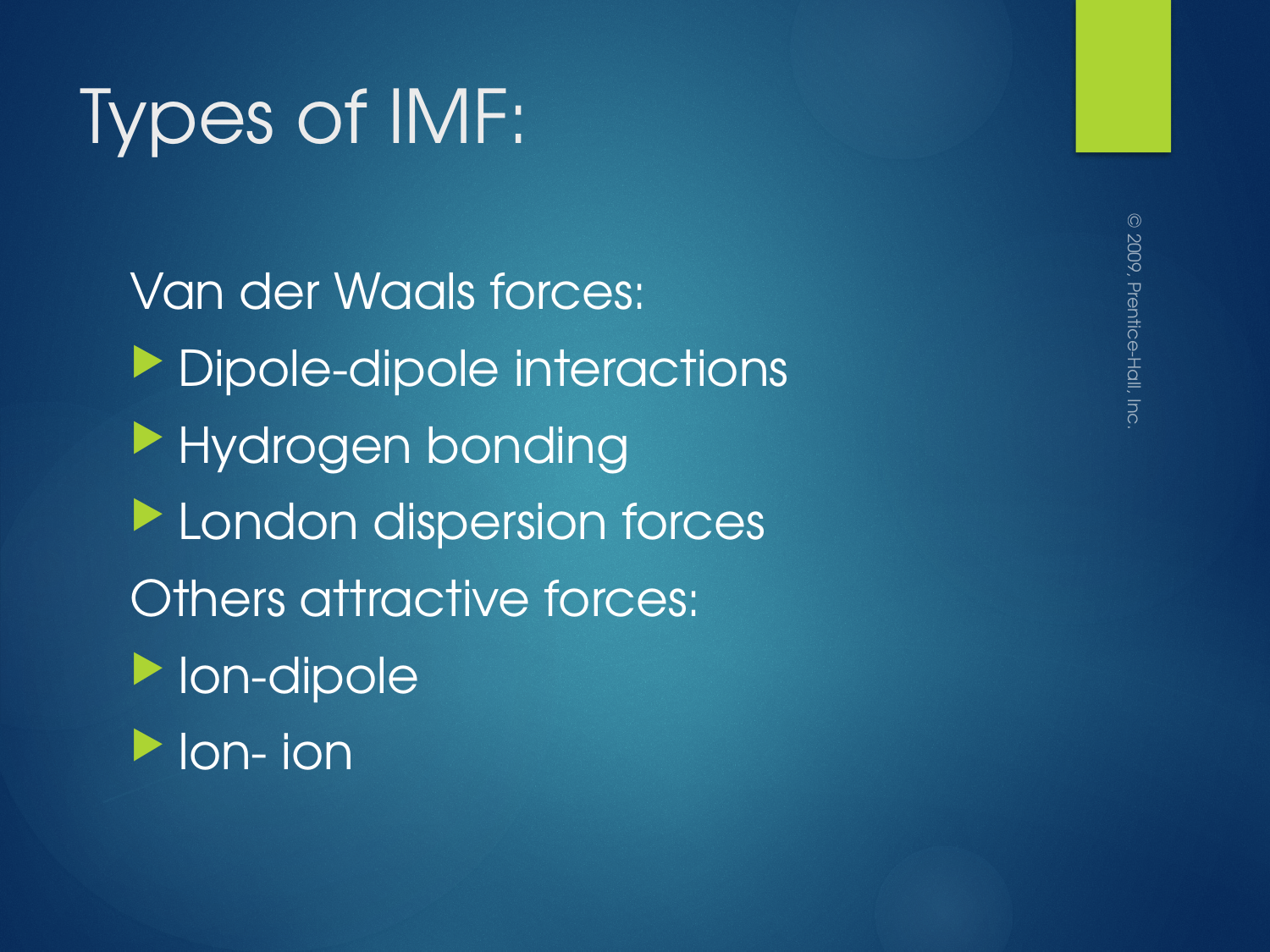

# Types of IMF:
Van der Waals forces:
Dipole-dipole interactions
Hydrogen bonding
London dispersion forces
Others attractive forces:
Ion-dipole
Ion- ion
© 2009, Prentice-Hall, Inc.